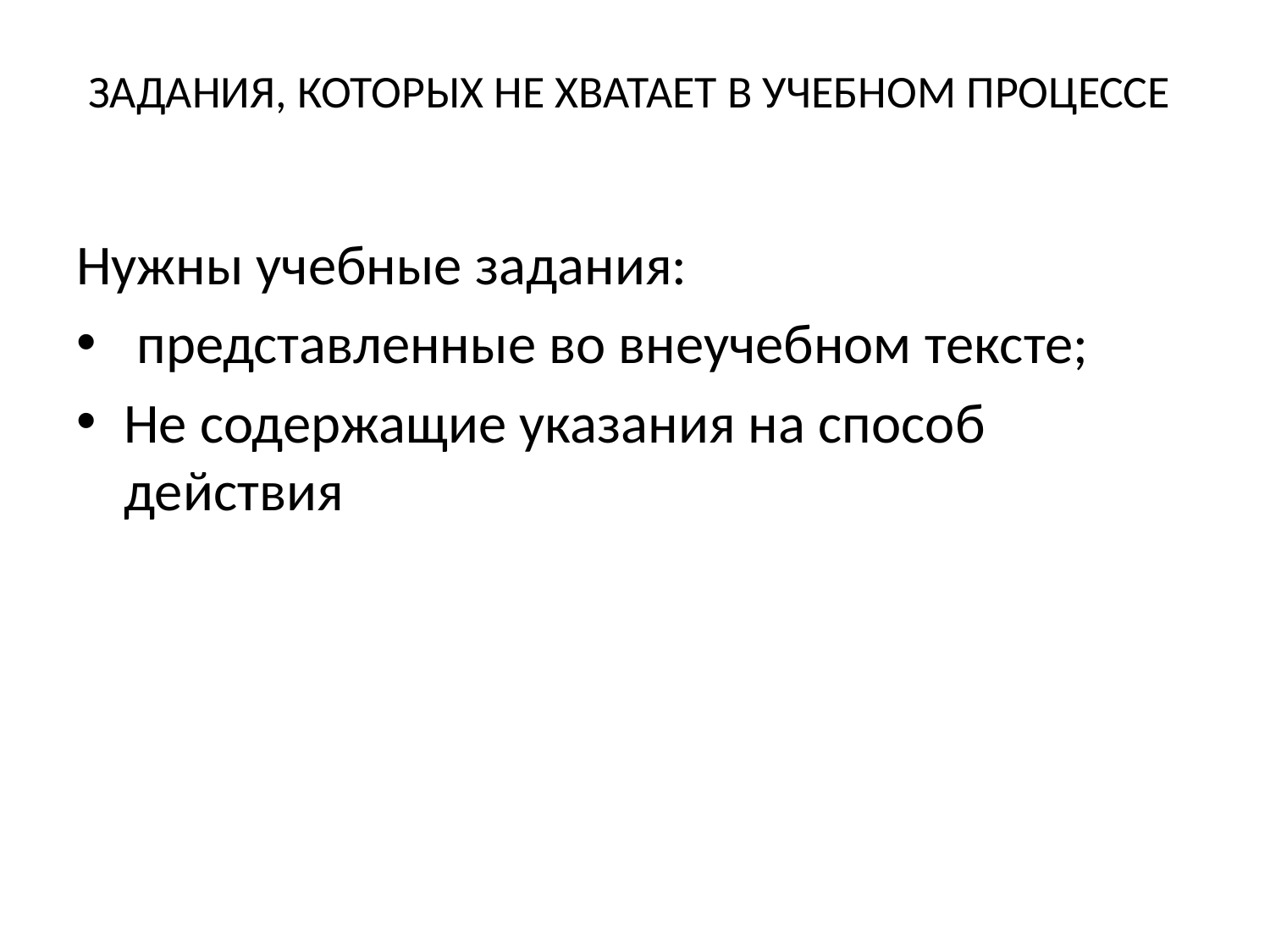

# ЗАДАНИЯ, КОТОРЫХ НЕ ХВАТАЕТ В УЧЕБНОМ ПРОЦЕССЕ
Нужны учебные задания:
 представленные во внеучебном тексте;
Не содержащие указания на способ действия